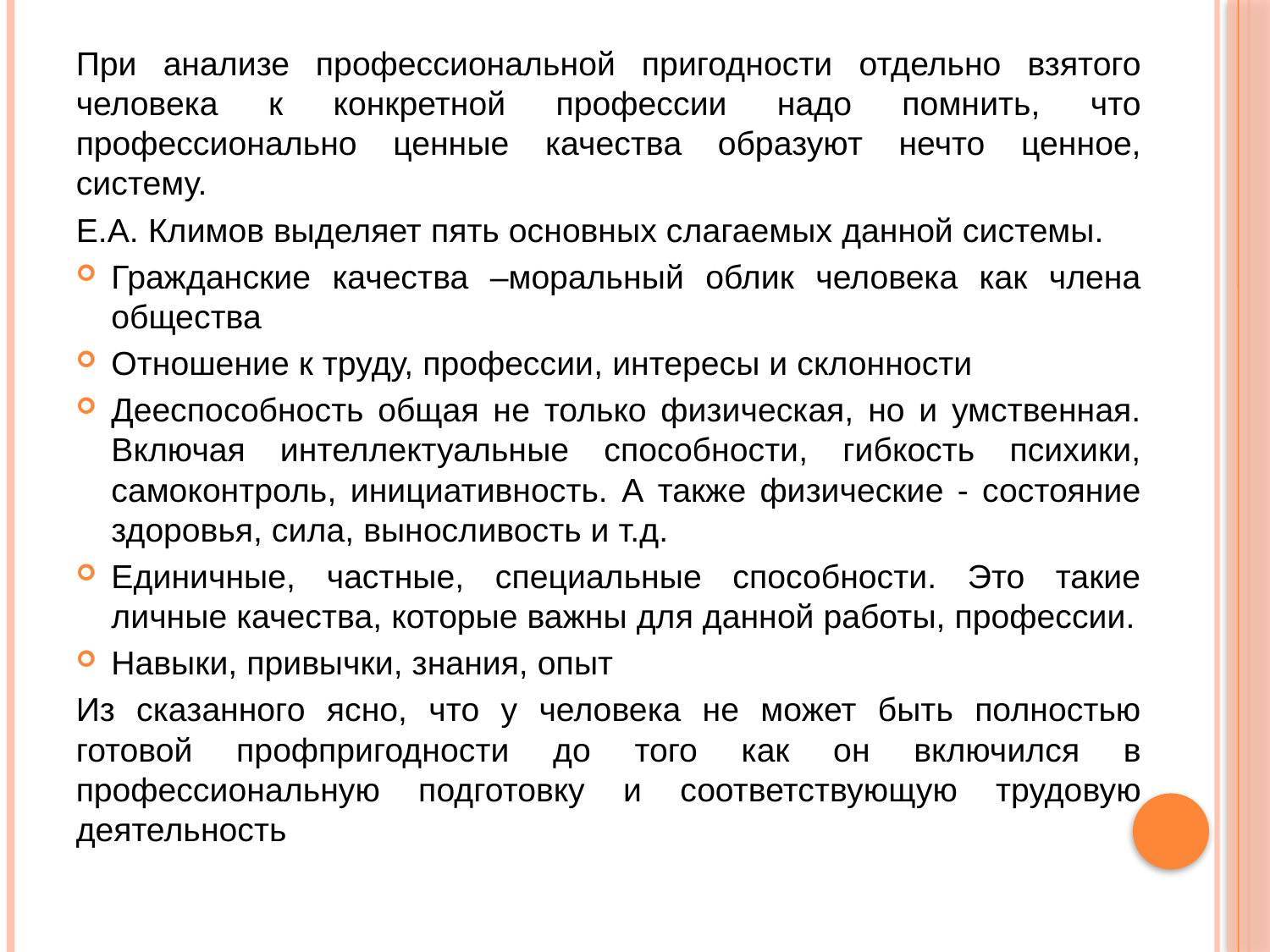

При анализе профессиональной пригодности отдельно взятого человека к конкретной профессии надо помнить, что профессионально ценные качества образуют нечто ценное, систему.
Е.А. Климов выделяет пять основных слагаемых данной системы.
	Гражданские качества –моральный облик человека как члена общества
	Отношение к труду, профессии, интересы и склонности
	Дееспособность общая не только физическая, но и умственная. Включая интеллектуальные способности, гибкость психики, самоконтроль, инициативность. А также физические - состояние здоровья, сила, выносливость и т.д.
	Единичные, частные, специальные способности. Это такие личные качества, которые важны для данной работы, профессии.
	Навыки, привычки, знания, опыт
Из сказанного ясно, что у человека не может быть полностью готовой профпригодности до того как он включился в профессиональную подготовку и соответствующую трудовую деятельность